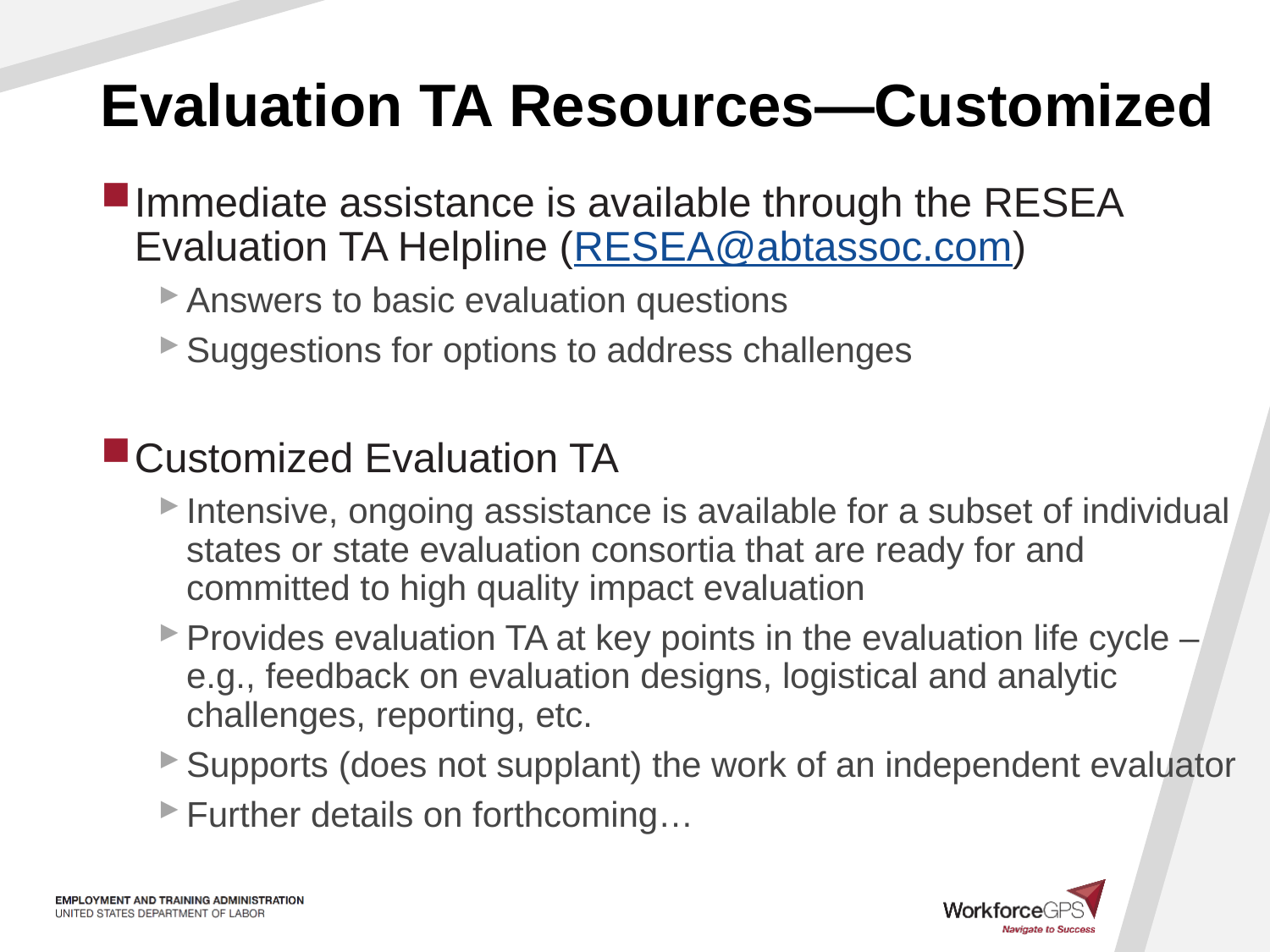

# Evaluation TA Resources—Customized
Immediate assistance is available through the RESEA Evaluation TA Helpline (RESEA@abtassoc.com)
Answers to basic evaluation questions
Suggestions for options to address challenges

Customized Evaluation TA
Intensive, ongoing assistance is available for a subset of individual states or state evaluation consortia that are ready for and committed to high quality impact evaluation
Provides evaluation TA at key points in the evaluation life cycle – e.g., feedback on evaluation designs, logistical and analytic challenges, reporting, etc.
Supports (does not supplant) the work of an independent evaluator
Further details on forthcoming…